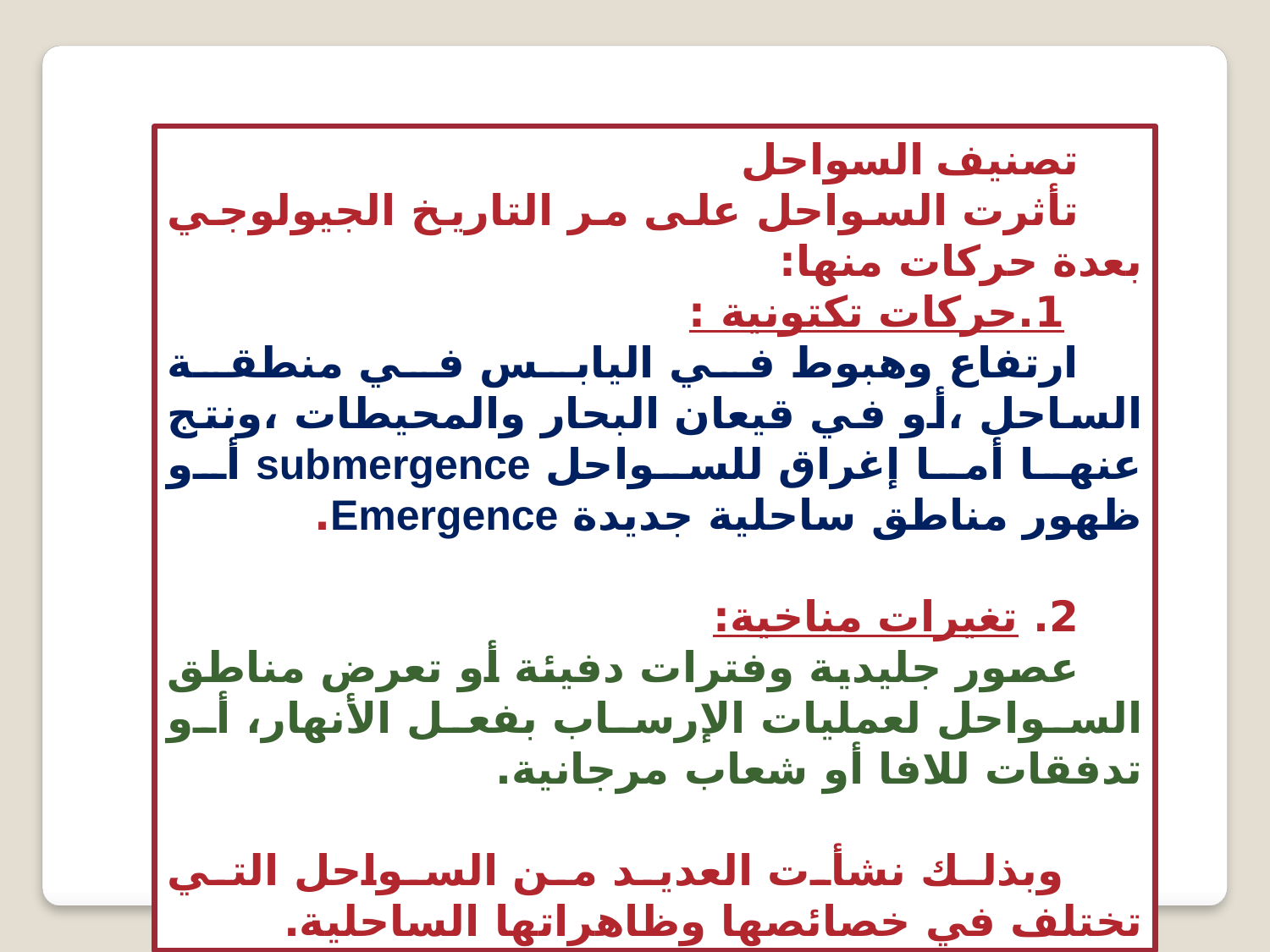

تصنيف السواحل
تأثرت السواحل على مر التاريخ الجيولوجي بعدة حركات منها:
 1.حركات تكتونية :
ارتفاع وهبوط في اليابس في منطقة الساحل ،أو في قيعان البحار والمحيطات ،ونتج عنها أما إغراق للسواحل submergence أو ظهور مناطق ساحلية جديدة Emergence.

2. تغيرات مناخية:
عصور جليدية وفترات دفيئة أو تعرض مناطق السواحل لعمليات الإرساب بفعل الأنهار، أو تدفقات للافا أو شعاب مرجانية.

 وبذلك نشأت العديد من السواحل التي تختلف في خصائصها وظاهراتها الساحلية.